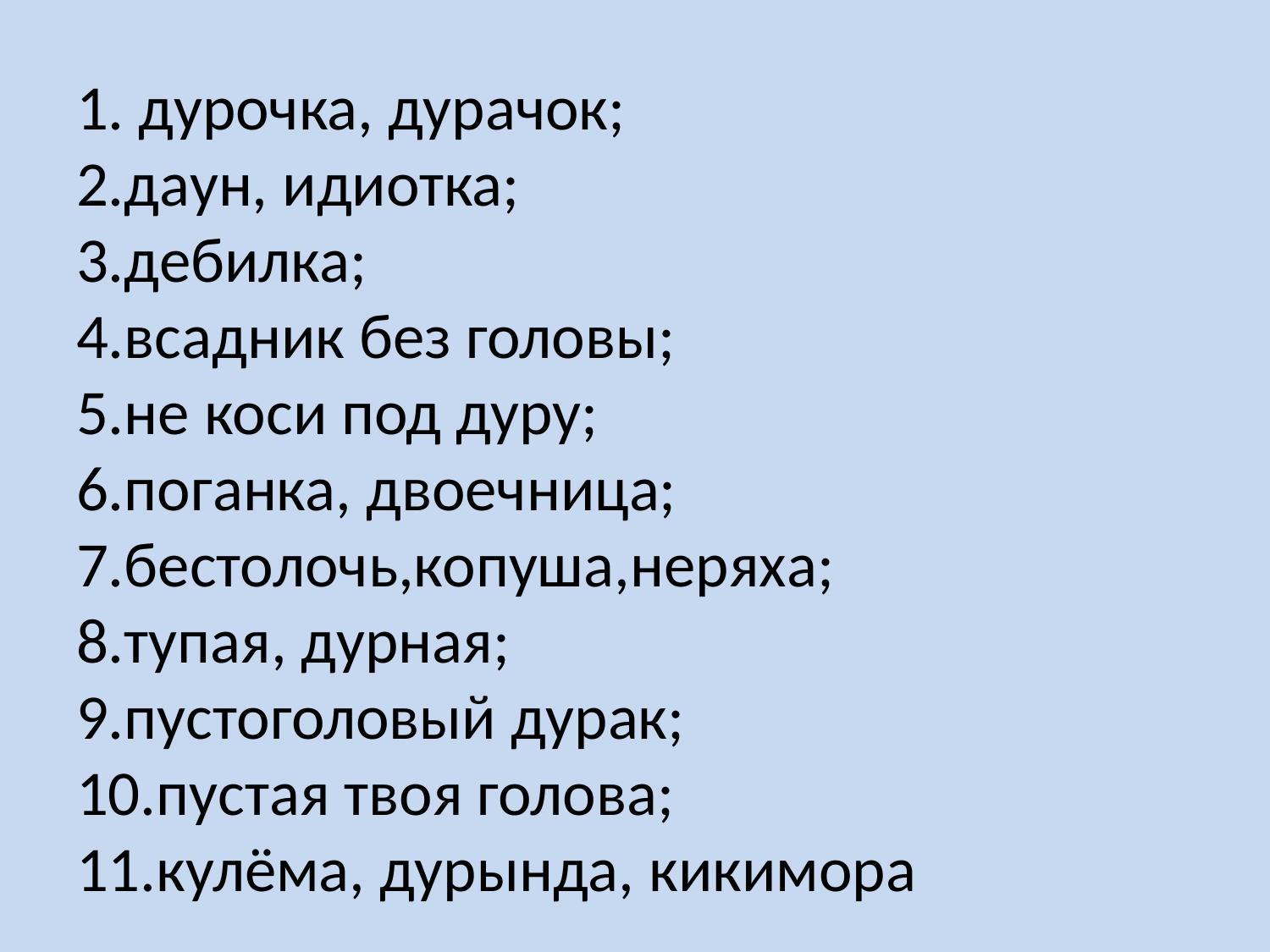

# 1. дурочка, дурачок; 2.даун, идиотка; 3.дебилка; 4.всадник без головы; 5.не коси под дуру; 6.поганка, двоечница; 7.бестолочь,копуша,неряха; 8.тупая, дурная; 9.пустоголовый дурак; 10.пустая твоя голова; 11.кулёма, дурында, кикимора